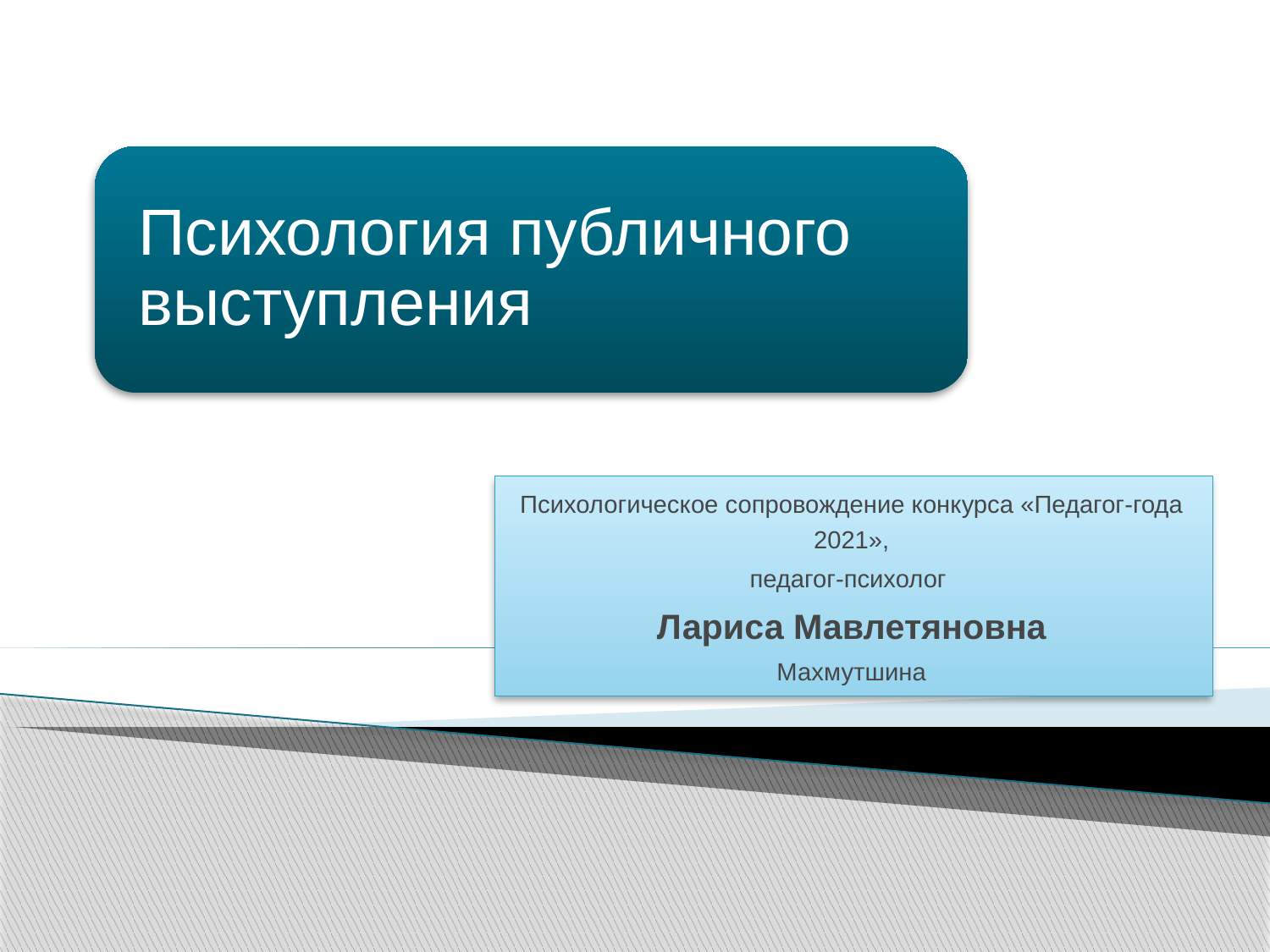

Психология публичного выступления
Психологическое сопровождение конкурса «Педагог-года 2021»,
педагог-психолог
Лариса Мавлетяновна
Махмутшина